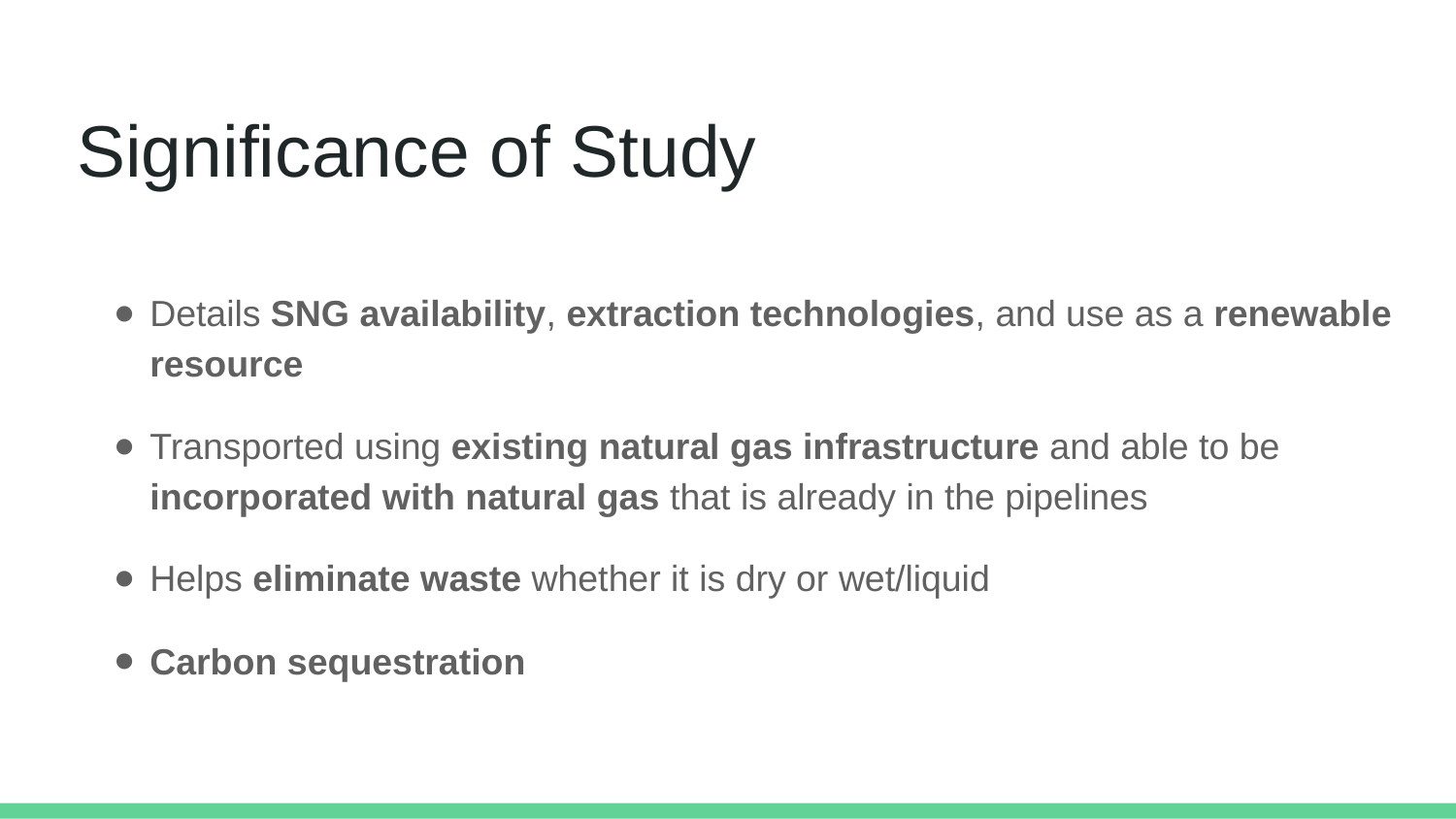

# Significance of Study
Details SNG availability, extraction technologies, and use as a renewable resource
Transported using existing natural gas infrastructure and able to be incorporated with natural gas that is already in the pipelines
Helps eliminate waste whether it is dry or wet/liquid
Carbon sequestration